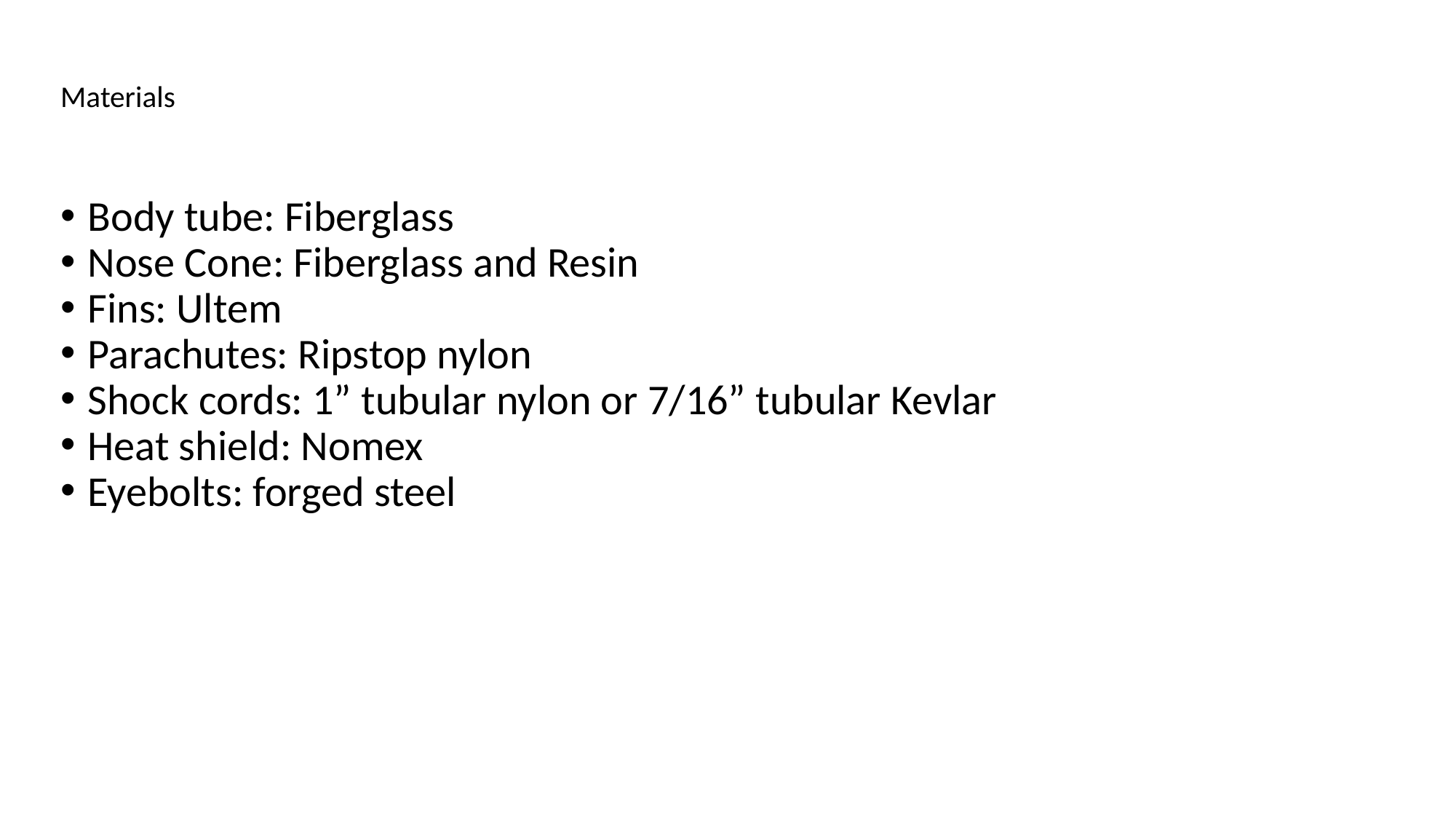

# Materials
Body tube: Fiberglass
Nose Cone: Fiberglass and Resin
Fins: Ultem
Parachutes: Ripstop nylon
Shock cords: 1” tubular nylon or 7/16” tubular Kevlar
Heat shield: Nomex
Eyebolts: forged steel